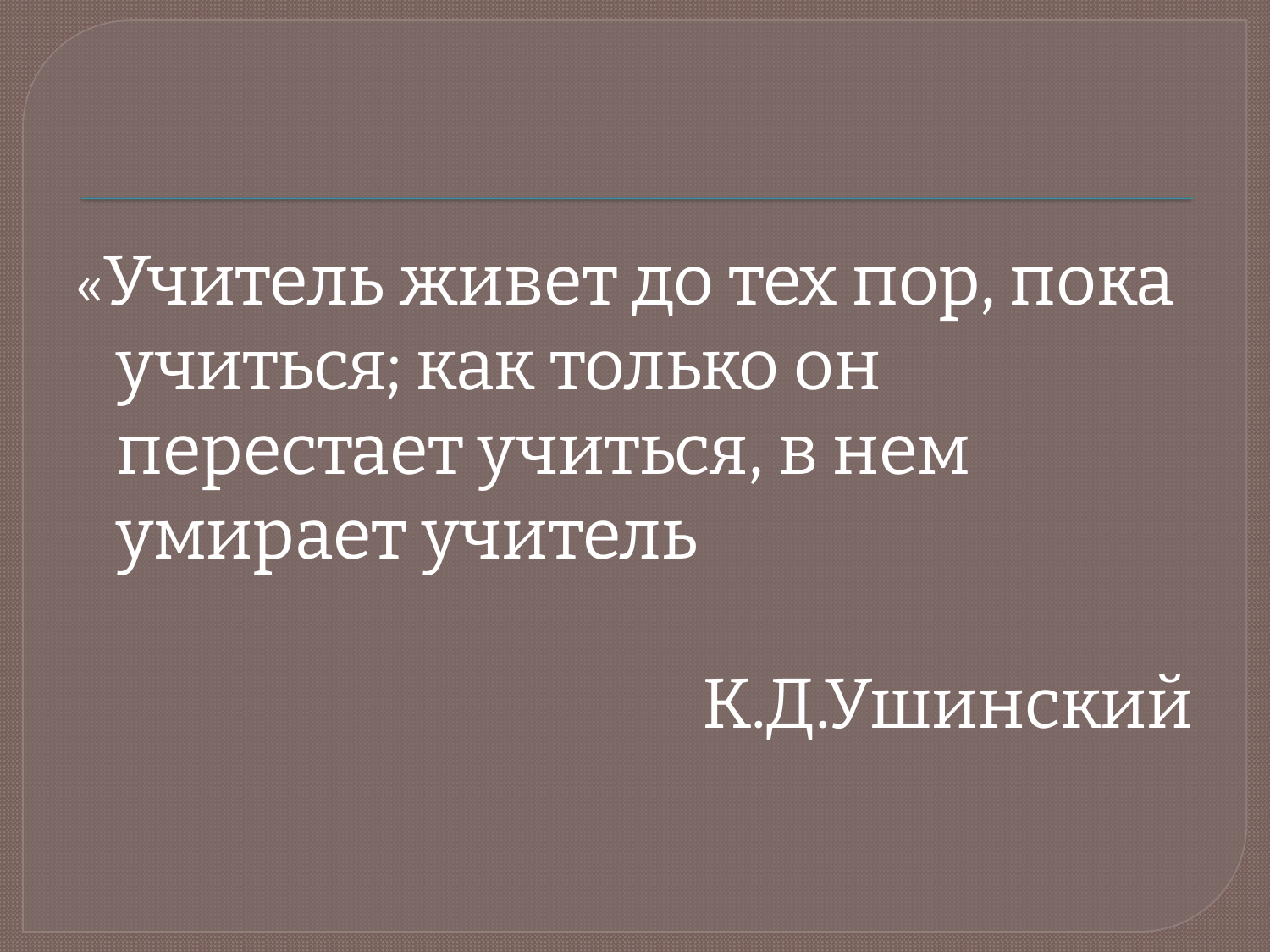

«Учитель живет до тех пор, пока учиться; как только он перестает учиться, в нем умирает учитель

                               К.Д.Ушинский